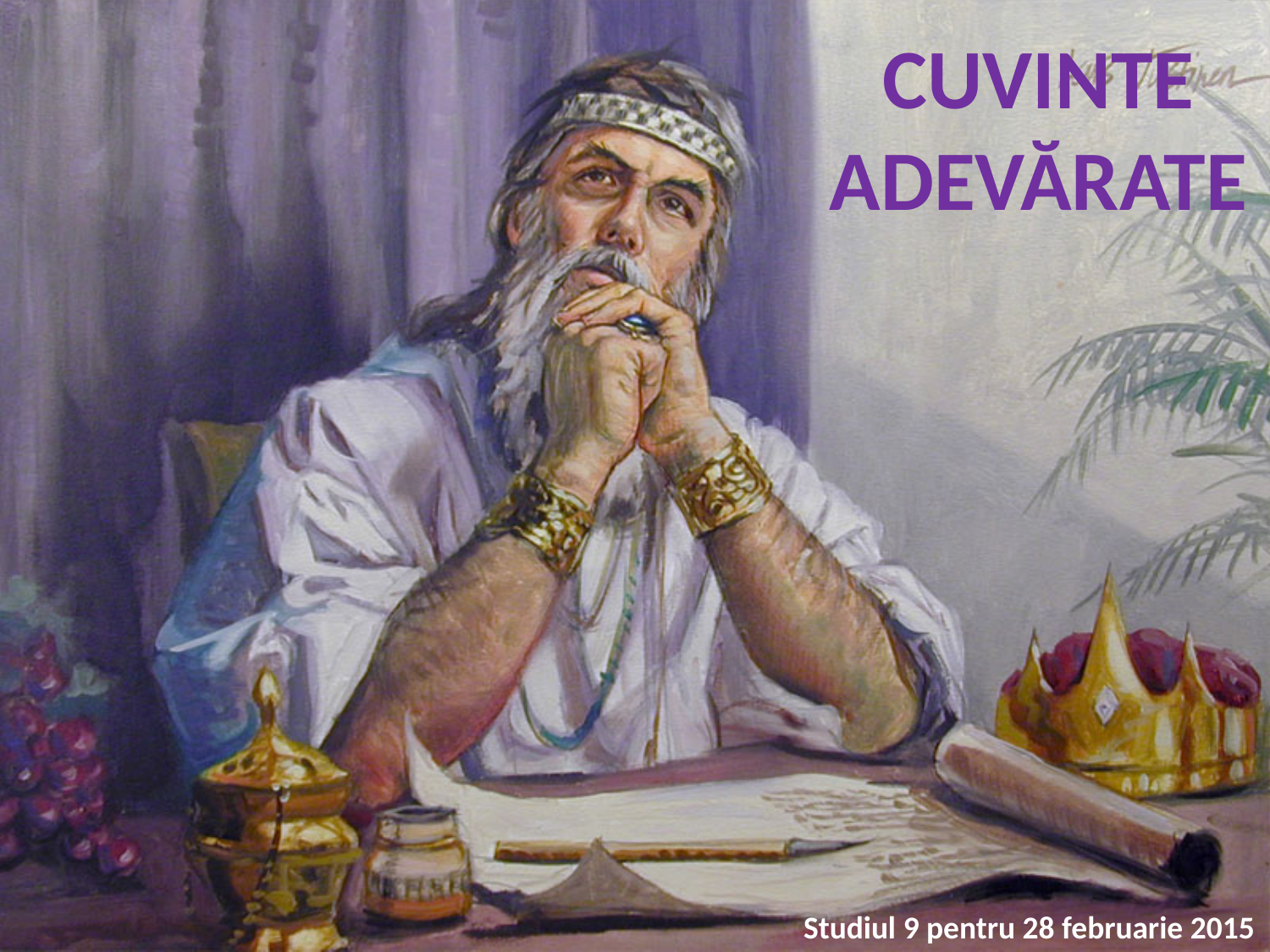

CUVINTE ADEVĂRATE
Studiul 9 pentru 28 februarie 2015